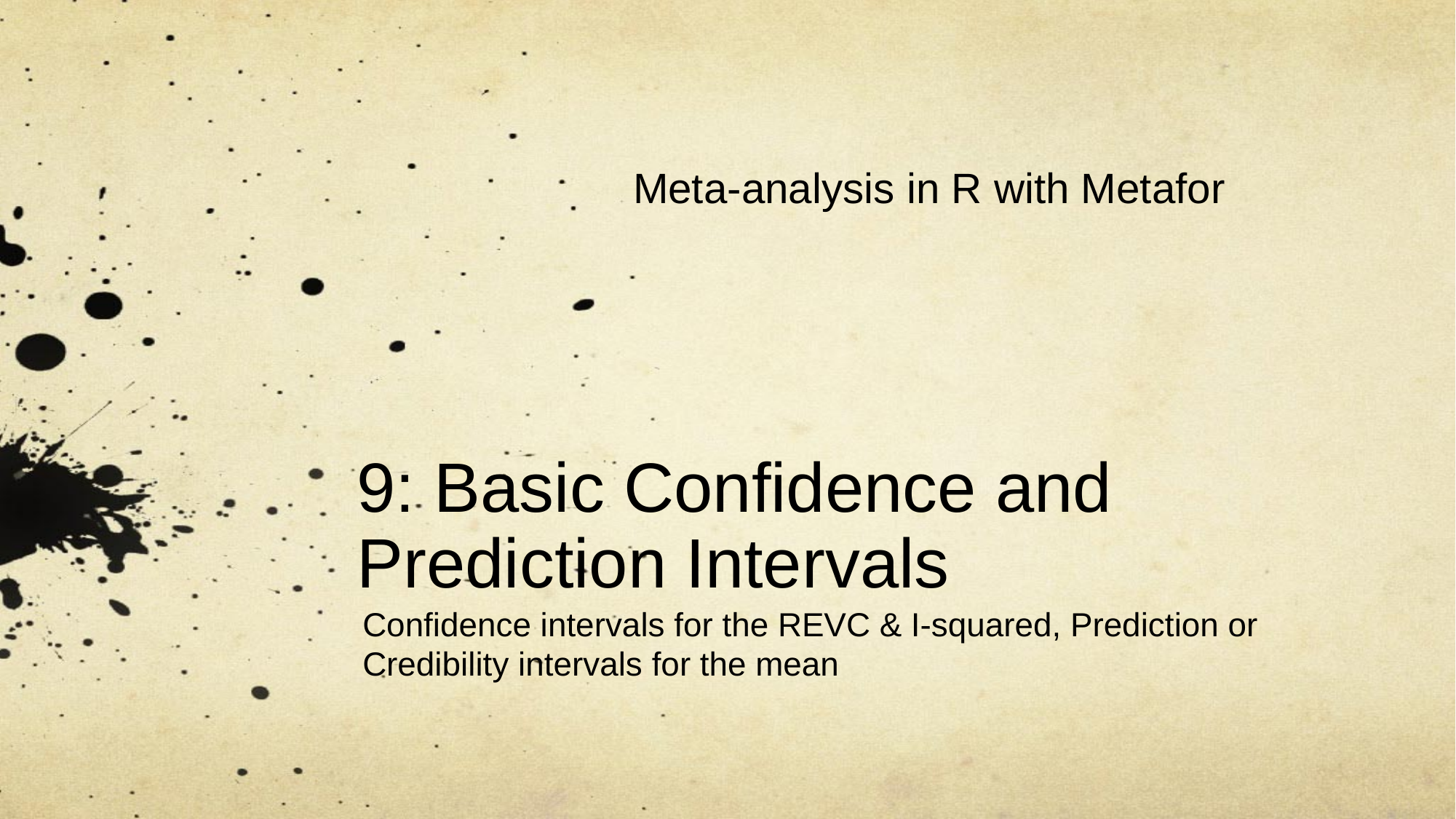

Meta-analysis in R with Metafor
# 9: Basic Confidence and Prediction Intervals
Confidence intervals for the REVC & I-squared, Prediction or Credibility intervals for the mean